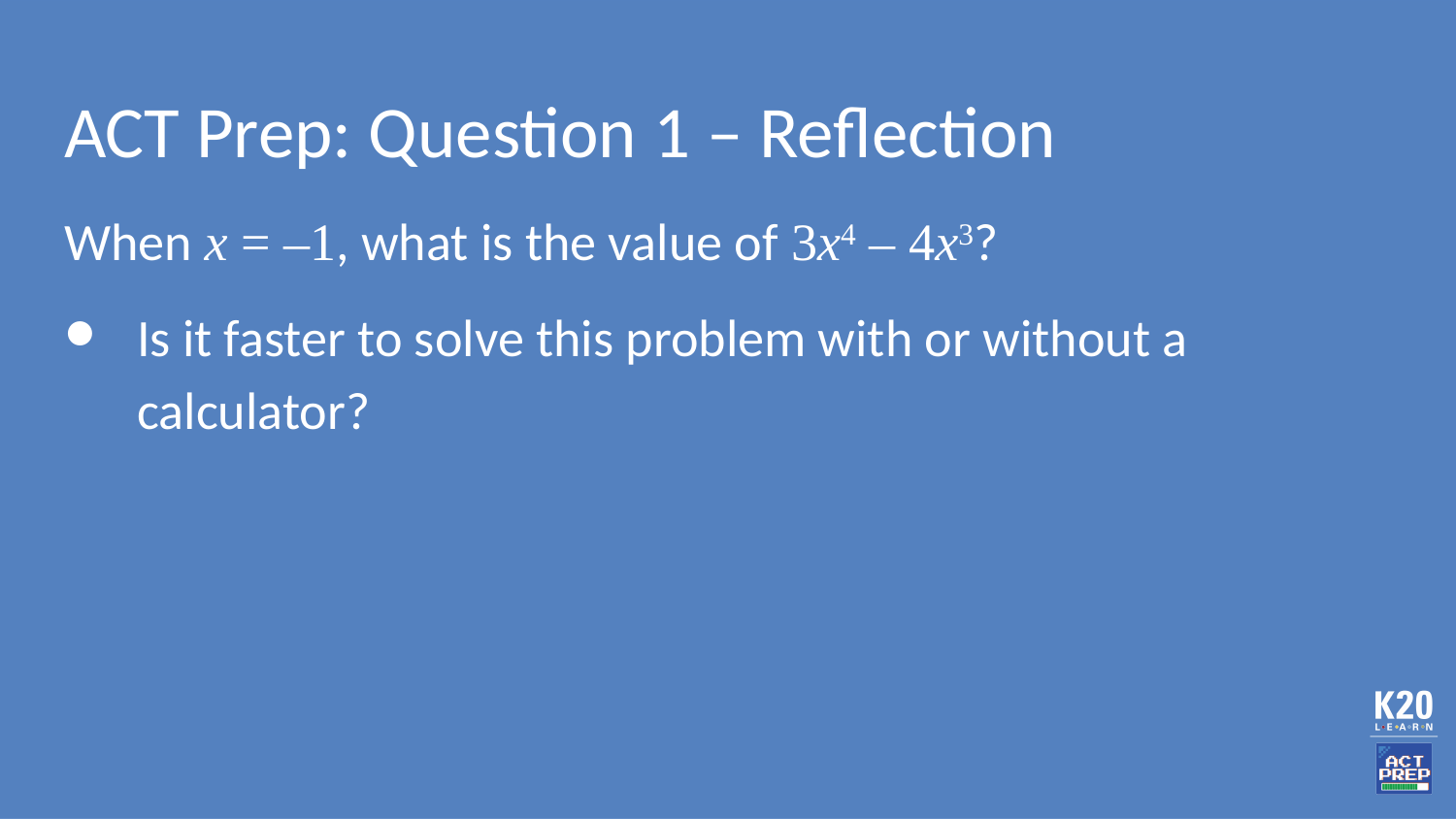

# ACT Prep: Question 1 – Reflection
When x = –1, what is the value of 3x4 – 4x3?
Is it faster to solve this problem with or without a calculator?